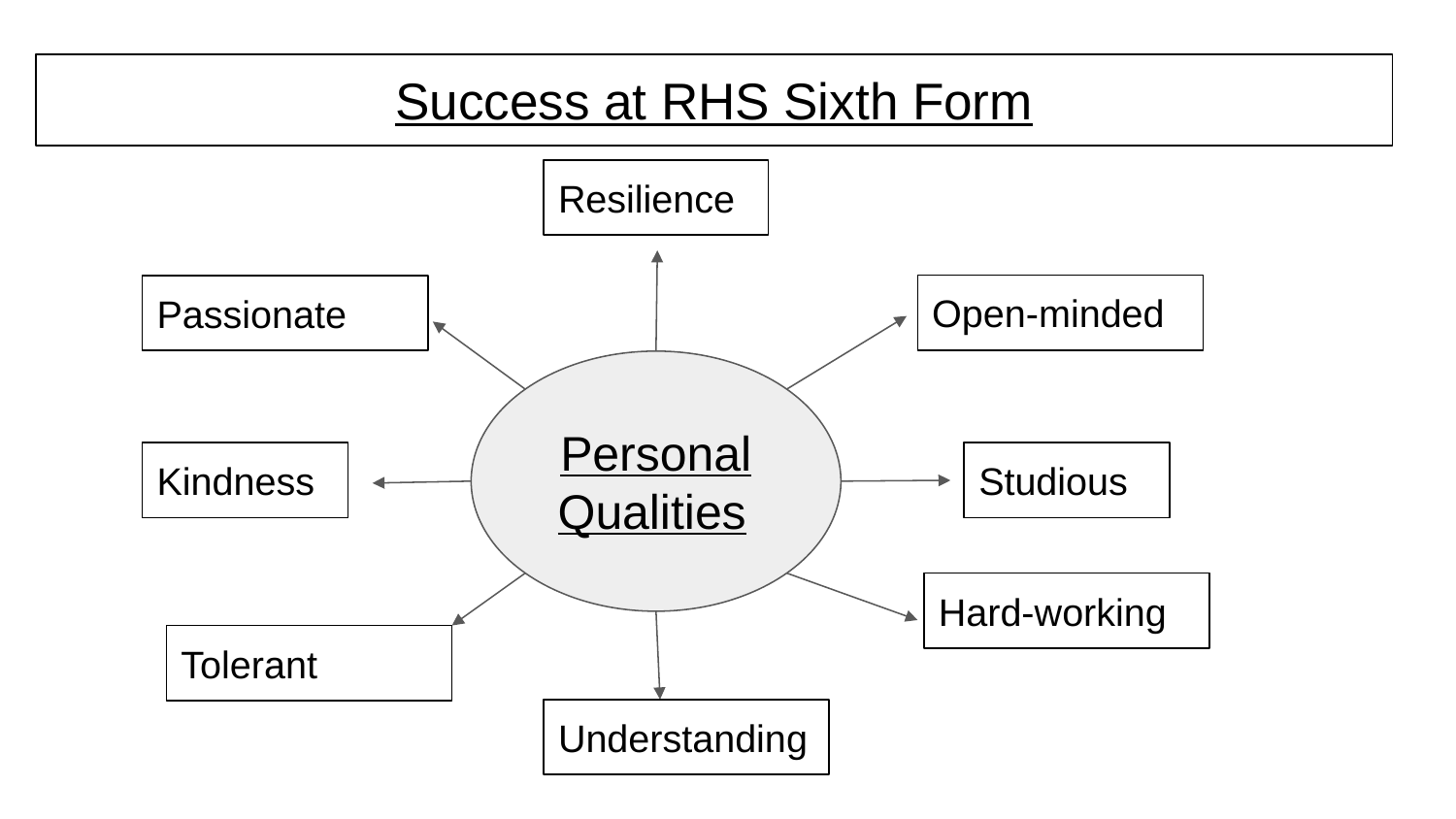

# Success at RHS Sixth Form
Resilience
Open-minded
Passionate
Personal Qualities
Kindness
Studious
Hard-working
Tolerant
Understanding